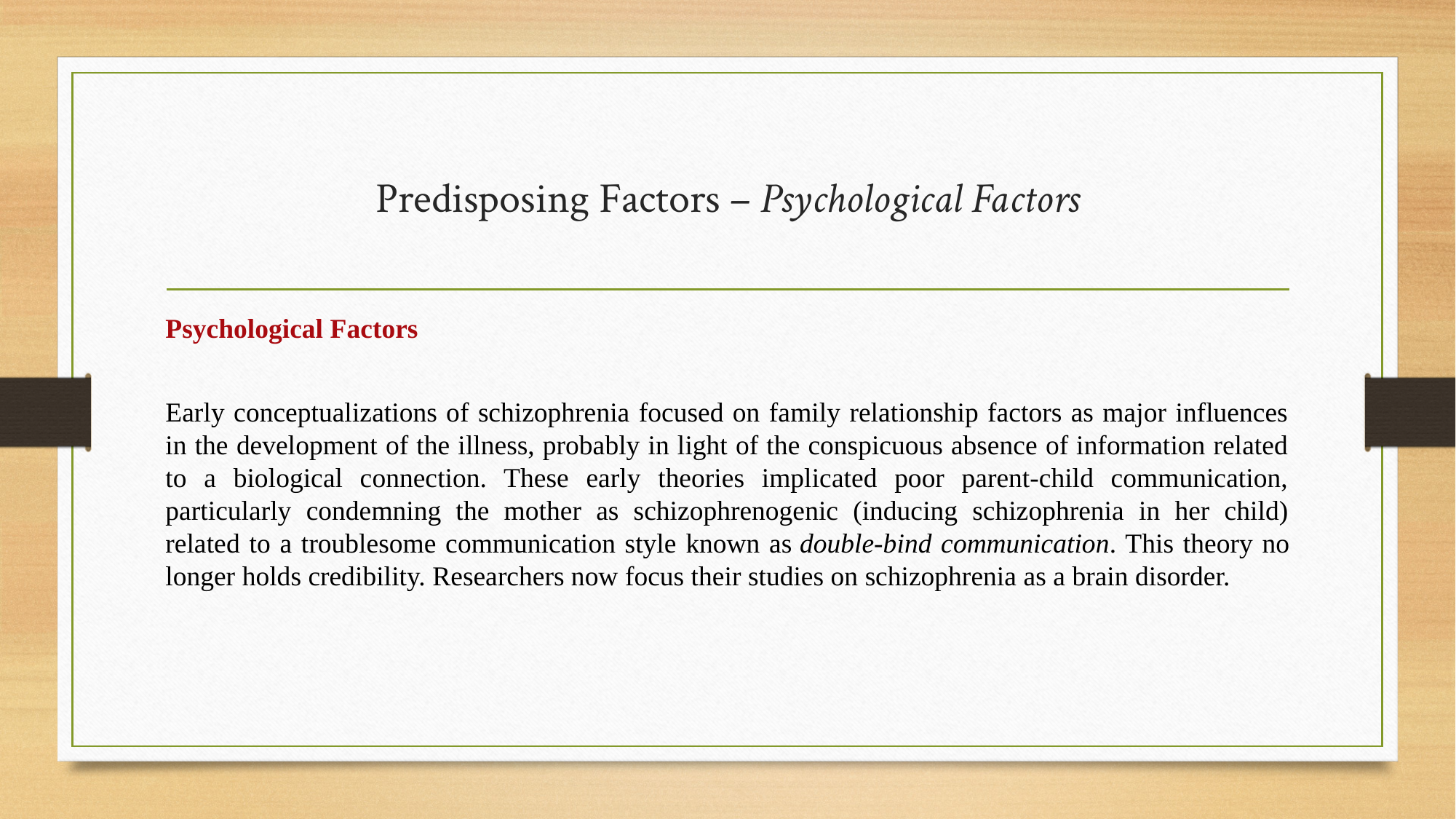

# Predisposing Factors – Psychological Factors
Psychological Factors

Early conceptualizations of schizophrenia focused on family relationship factors as major influences in the development of the illness, probably in light of the conspicuous absence of information related to a biological connection. These early theories implicated poor parent-child communication, particularly condemning the mother as schizophrenogenic (inducing schizophrenia in her child) related to a troublesome communication style known as double-bind communication. This theory no longer holds credibility. Researchers now focus their studies on schizophrenia as a brain disorder.